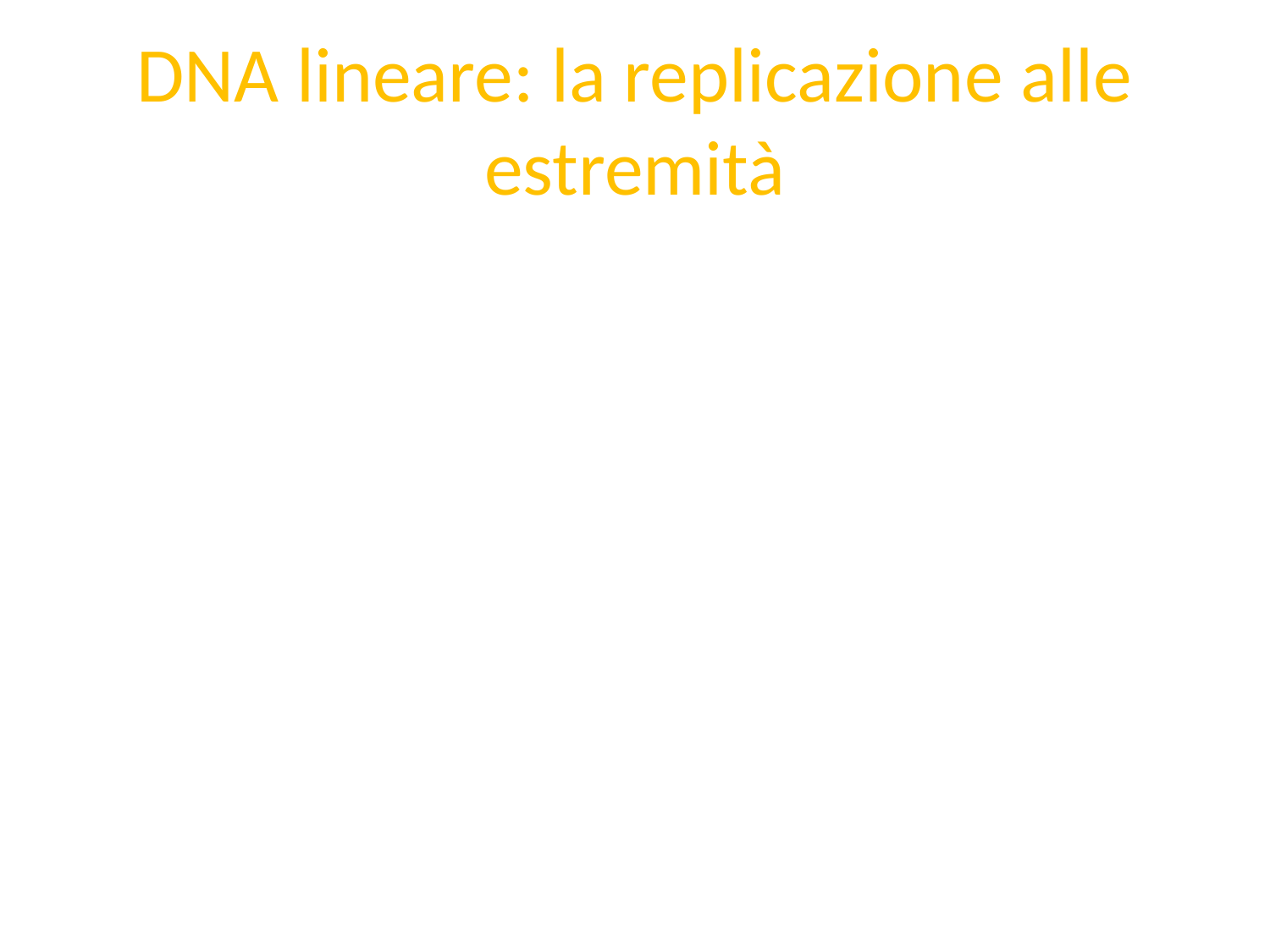

# DNA lineare: la replicazione alle estremità